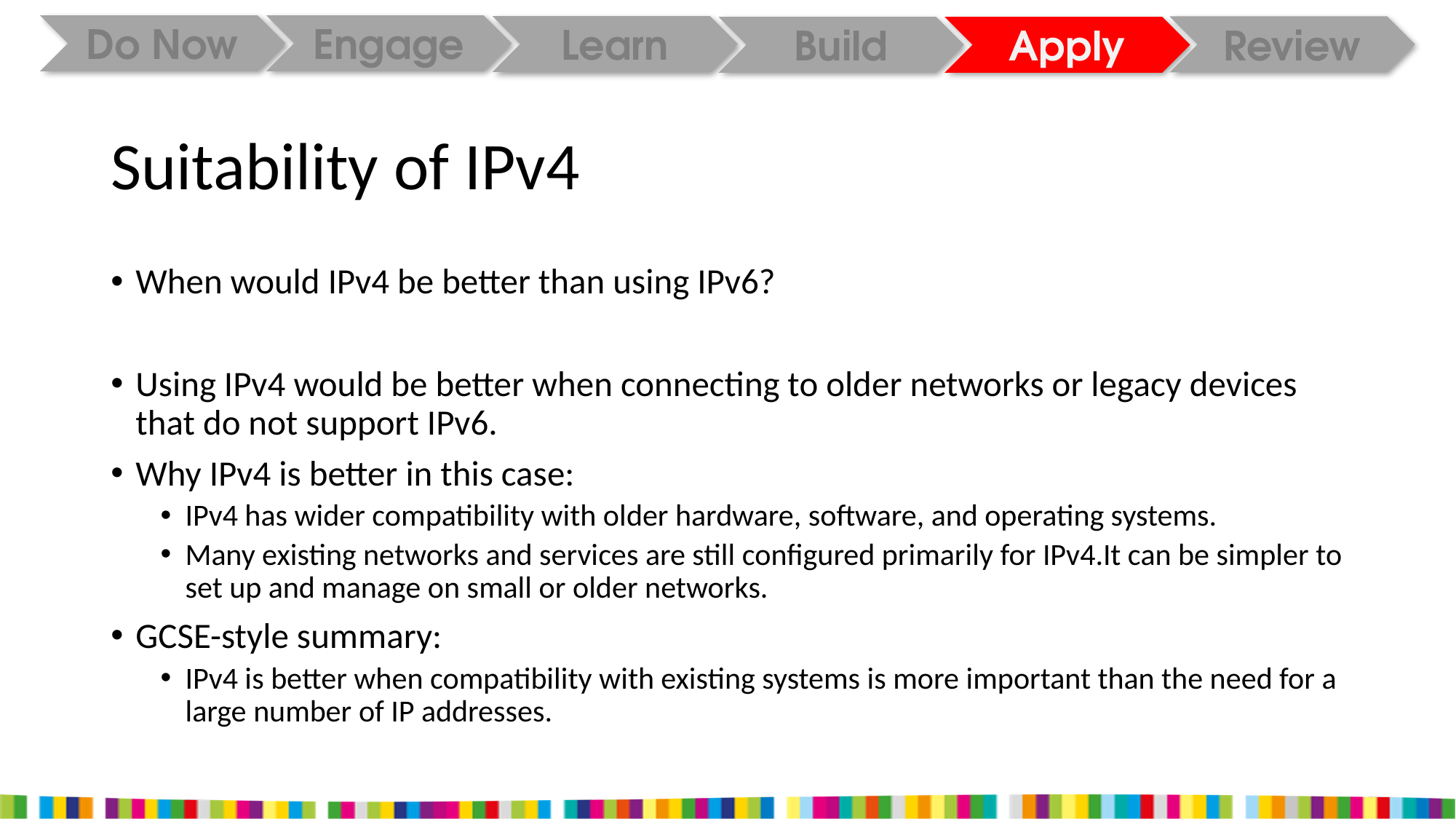

# Suitability of IPv4
When would IPv4 be better than using IPv6?

Using IPv4 would be better when connecting to older networks or legacy devices that do not support IPv6.
Why IPv4 is better in this case:
IPv4 has wider compatibility with older hardware, software, and operating systems.
Many existing networks and services are still configured primarily for IPv4.It can be simpler to set up and manage on small or older networks.
GCSE-style summary:
IPv4 is better when compatibility with existing systems is more important than the need for a large number of IP addresses.